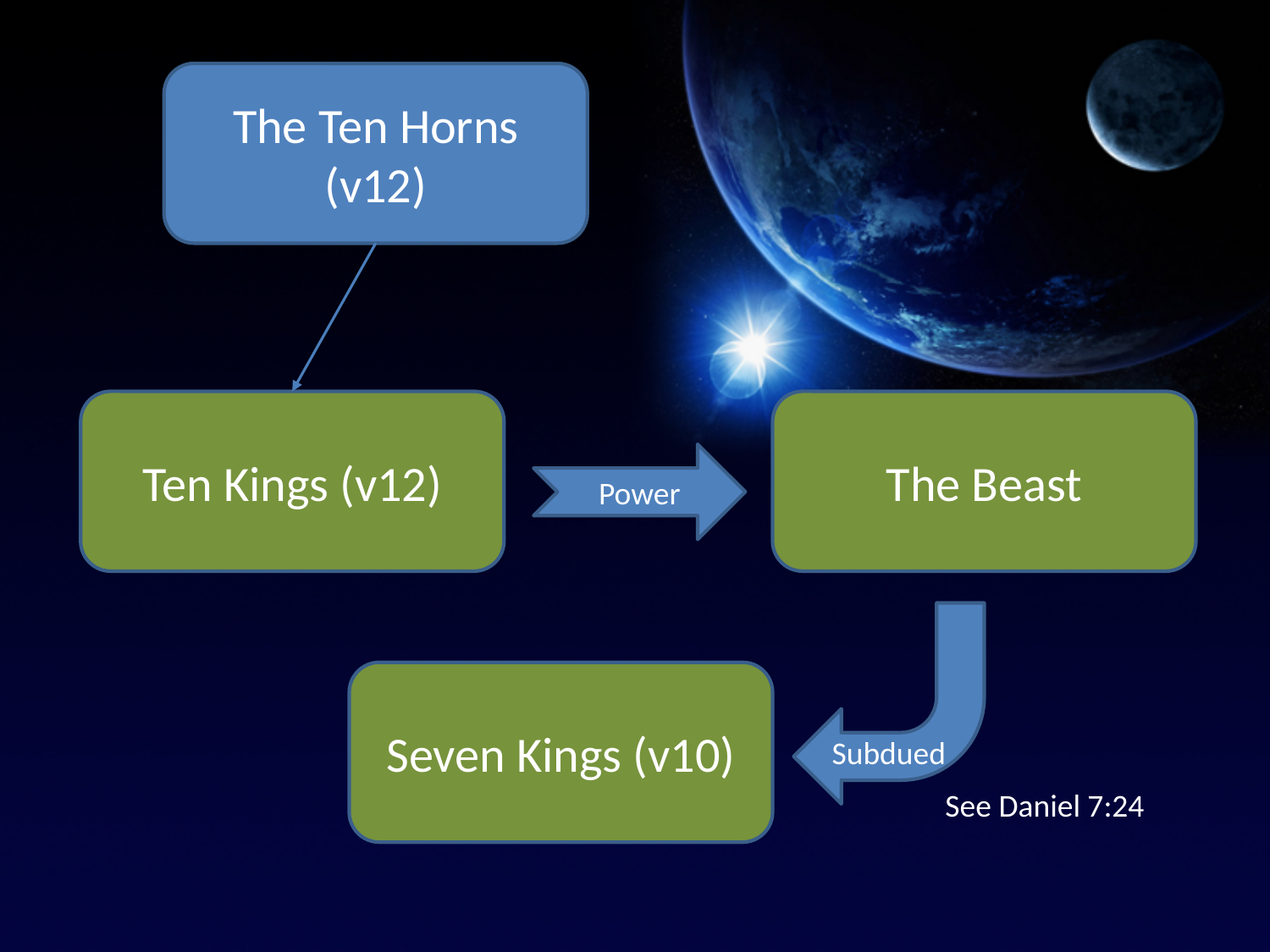

The Ten Horns (v12)
Ten Kings (v12)
The Beast
Power

Seven Kings (v10)
Subdued
See Daniel 7:24